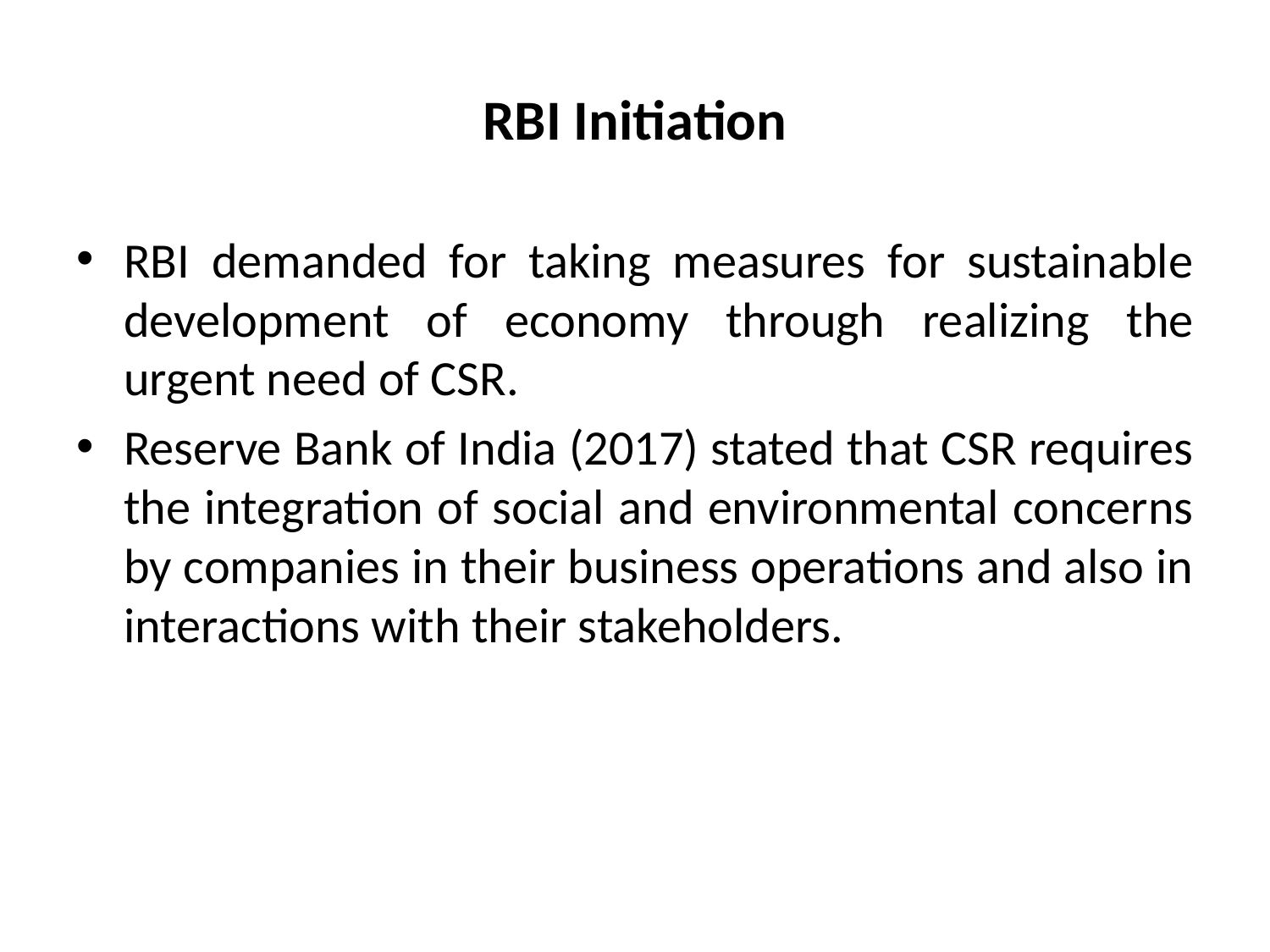

# RBI Initiation
RBI demanded for taking measures for sustainable development of economy through realizing the urgent need of CSR.
Reserve Bank of India (2017) stated that CSR requires the integration of social and environmental concerns by companies in their business operations and also in interactions with their stakeholders.